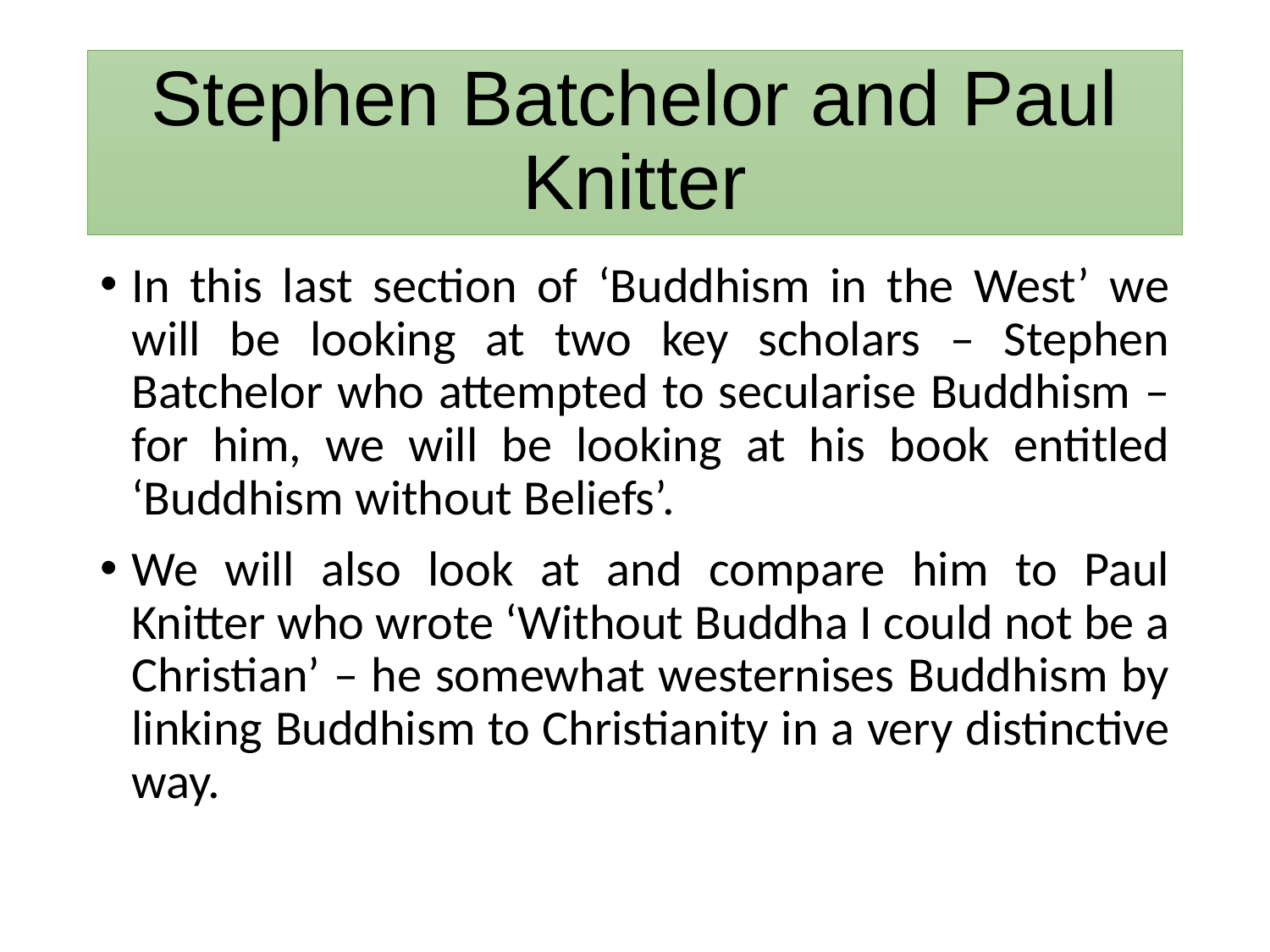

# Stephen Batchelor and Paul Knitter
In this last section of ‘Buddhism in the West’ we will be looking at two key scholars – Stephen Batchelor who attempted to secularise Buddhism – for him, we will be looking at his book entitled ‘Buddhism without Beliefs’.
We will also look at and compare him to Paul Knitter who wrote ‘Without Buddha I could not be a Christian’ – he somewhat westernises Buddhism by linking Buddhism to Christianity in a very distinctive way.